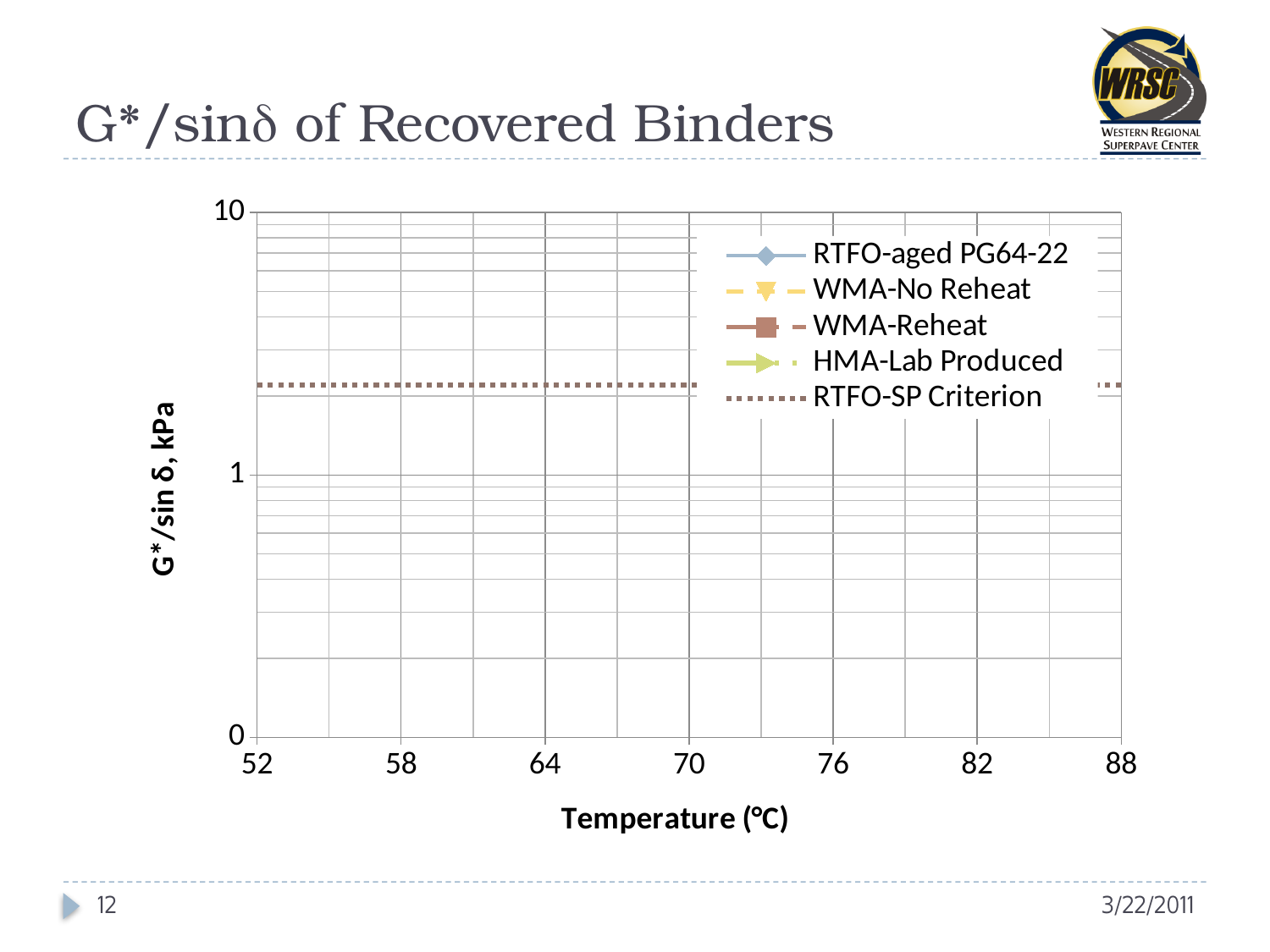

# G*/sinδ of Recovered Binders

### Chart

| Category |  |  |  |  |  |
|---|---|---|---|---|---|
12
3/22/2011